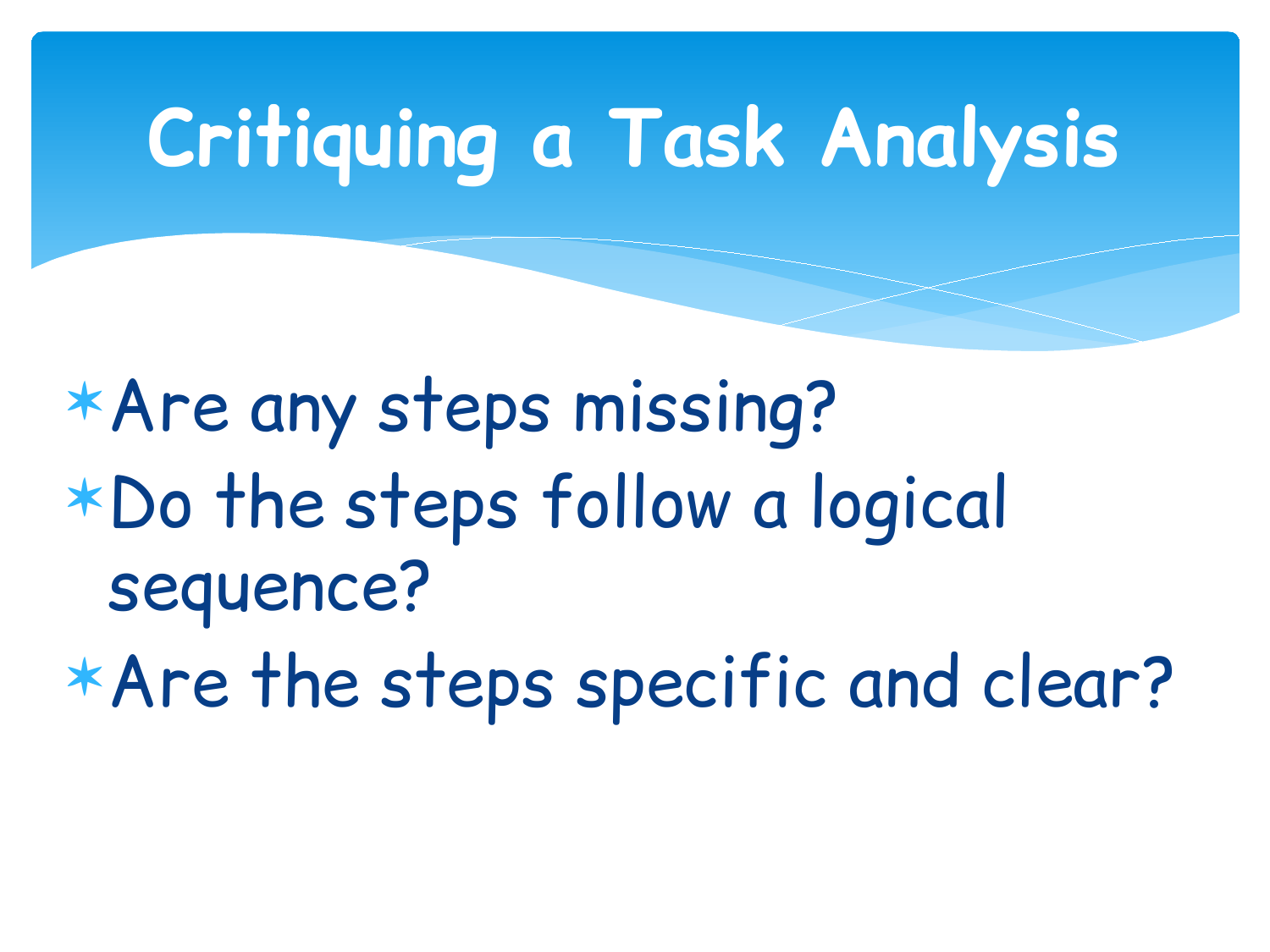

# Critiquing a Task Analysis
Are any steps missing?
Do the steps follow a logical sequence?
Are the steps specific and clear?